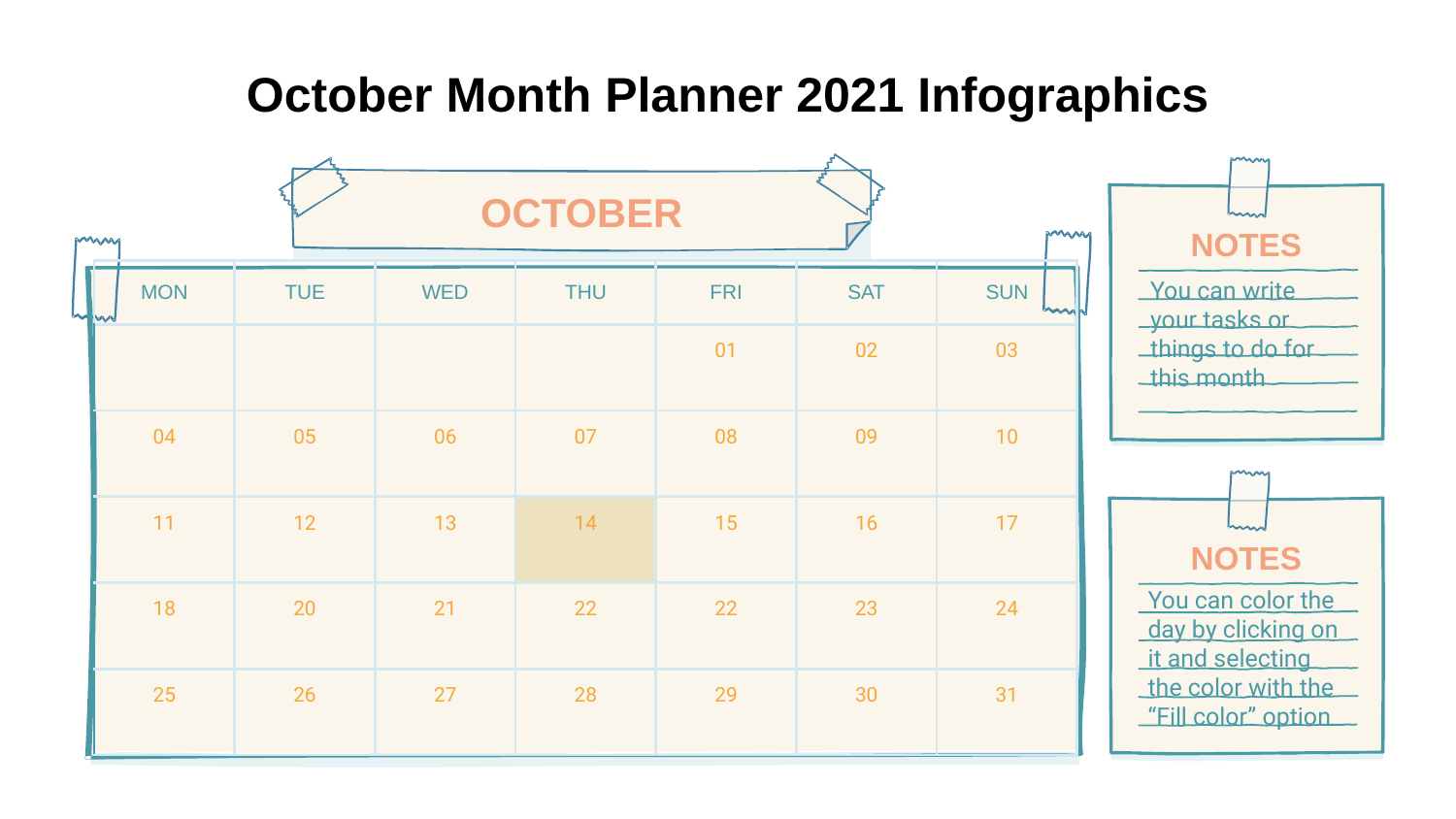

# October Month Planner 2021 Infographics

OCTOBER

NOTES

| MON | TUE | WED | THU | FRI | SAT | SUN |
| --- | --- | --- | --- | --- | --- | --- |
|  |  |  |  | 01 | 02 | 03 |
| 04 | 05 | 06 | 07 | 08 | 09 | 10 |
| 11 | 12 | 13 | 14 | 15 | 16 | 17 |
| 18 | 20 | 21 | 22 | 22 | 23 | 24 |
| 25 | 26 | 27 | 28 | 29 | 30 | 31 |
You can write your tasks or things to do for this month

NOTES
You can color the day by clicking on it and selecting the color with the “Fill color” option